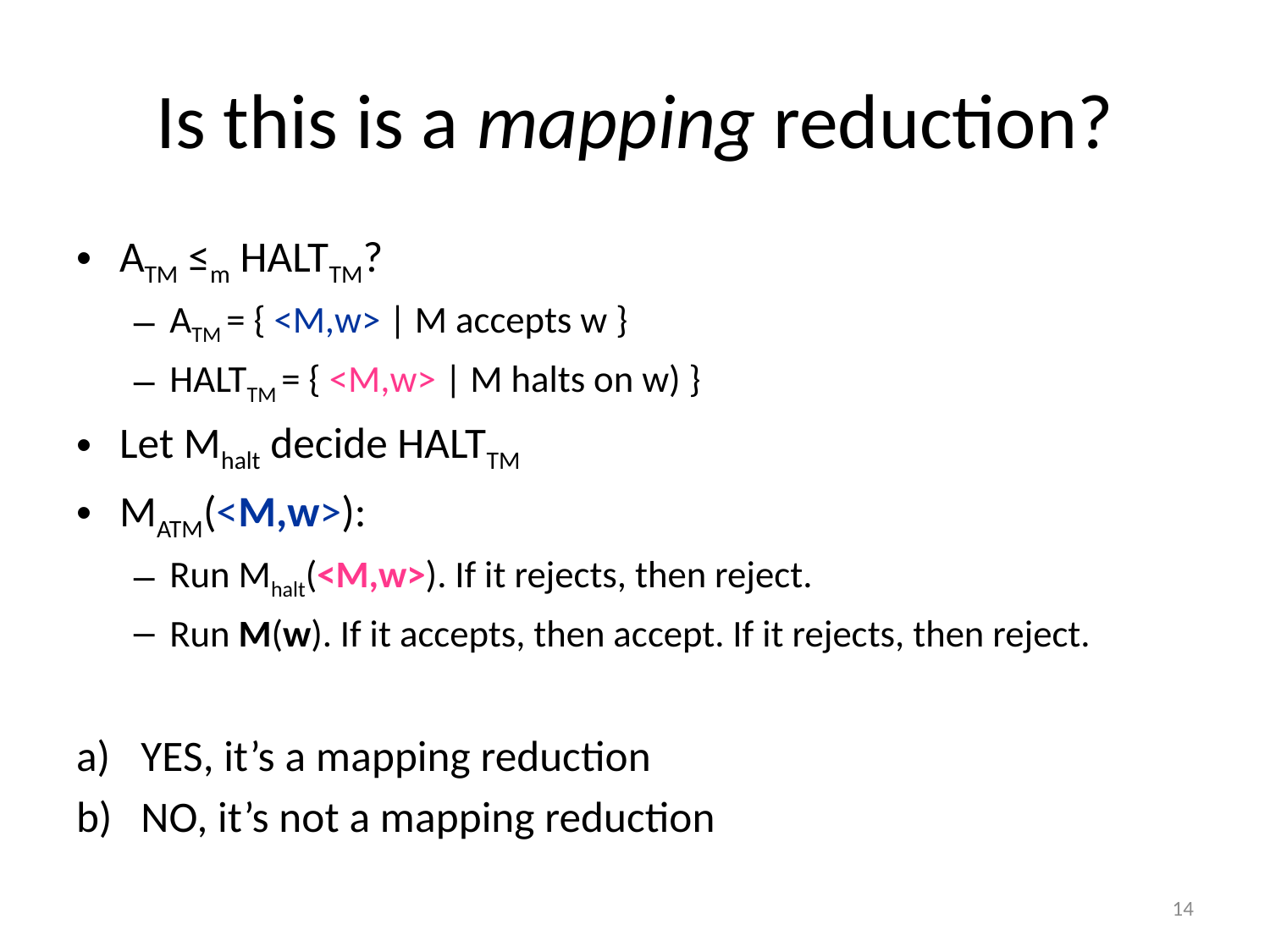

# Is this is a mapping reduction?
ATM ≤m HALTTM?
ATM = { <M,w> | M accepts w }
HALTTM = { <M,w> | M halts on w) }
Let Mhalt decide HALTTM
MATM(<M,w>):
Run Mhalt(<M,w>). If it rejects, then reject.
Run M(w). If it accepts, then accept. If it rejects, then reject.

YES, it’s a mapping reduction
NO, it’s not a mapping reduction
14